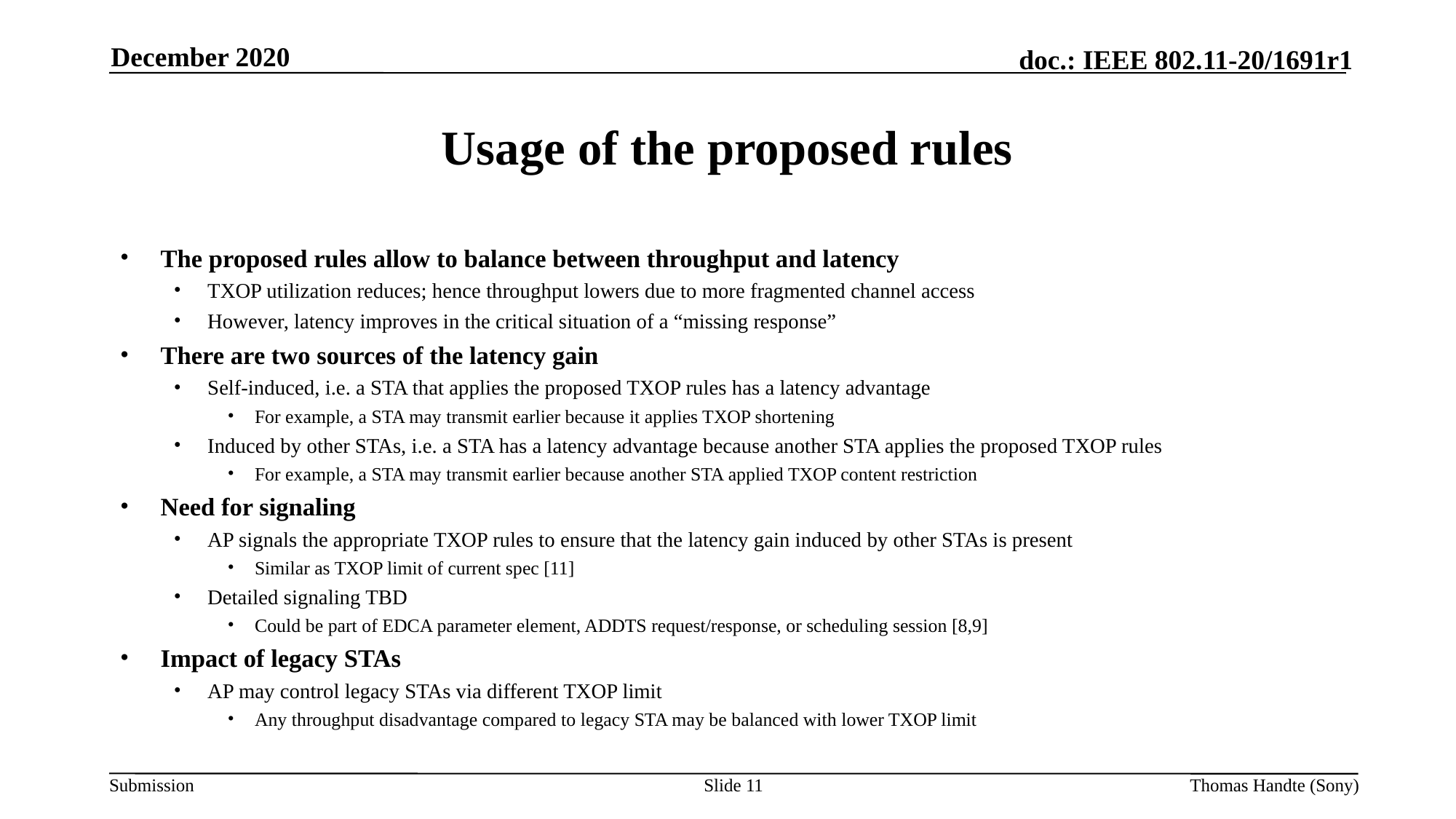

December 2020
# Usage of the proposed rules
The proposed rules allow to balance between throughput and latency
TXOP utilization reduces; hence throughput lowers due to more fragmented channel access
However, latency improves in the critical situation of a “missing response”
There are two sources of the latency gain
Self-induced, i.e. a STA that applies the proposed TXOP rules has a latency advantage
For example, a STA may transmit earlier because it applies TXOP shortening
Induced by other STAs, i.e. a STA has a latency advantage because another STA applies the proposed TXOP rules
For example, a STA may transmit earlier because another STA applied TXOP content restriction
Need for signaling
AP signals the appropriate TXOP rules to ensure that the latency gain induced by other STAs is present
Similar as TXOP limit of current spec [11]
Detailed signaling TBD
Could be part of EDCA parameter element, ADDTS request/response, or scheduling session [8,9]
Impact of legacy STAs
AP may control legacy STAs via different TXOP limit
Any throughput disadvantage compared to legacy STA may be balanced with lower TXOP limit

Slide 11
Thomas Handte (Sony)